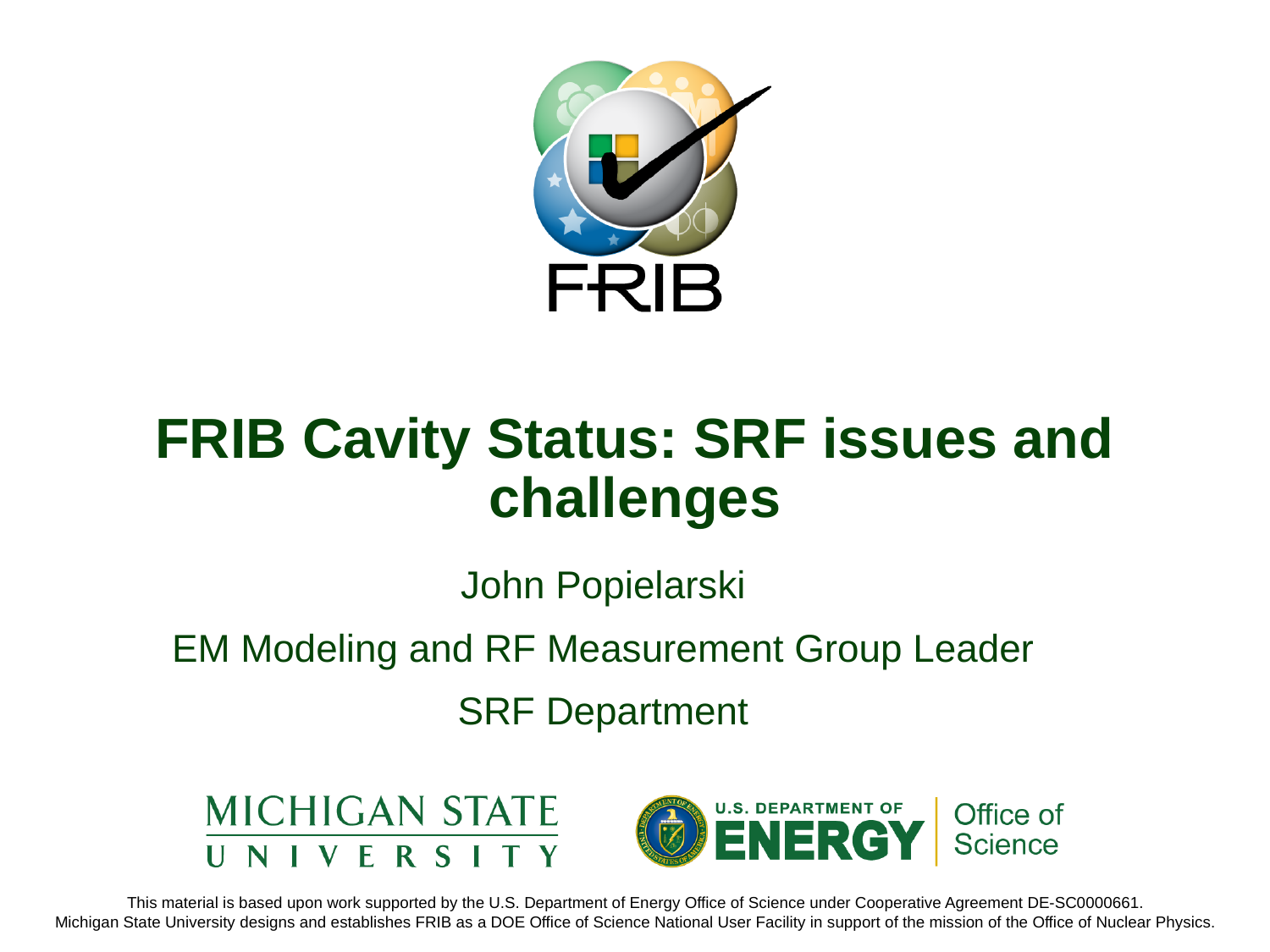

# FRIB Cavity Status: SRF issues and challenges
John Popielarski
EM Modeling and RF Measurement Group Leader
SRF Department